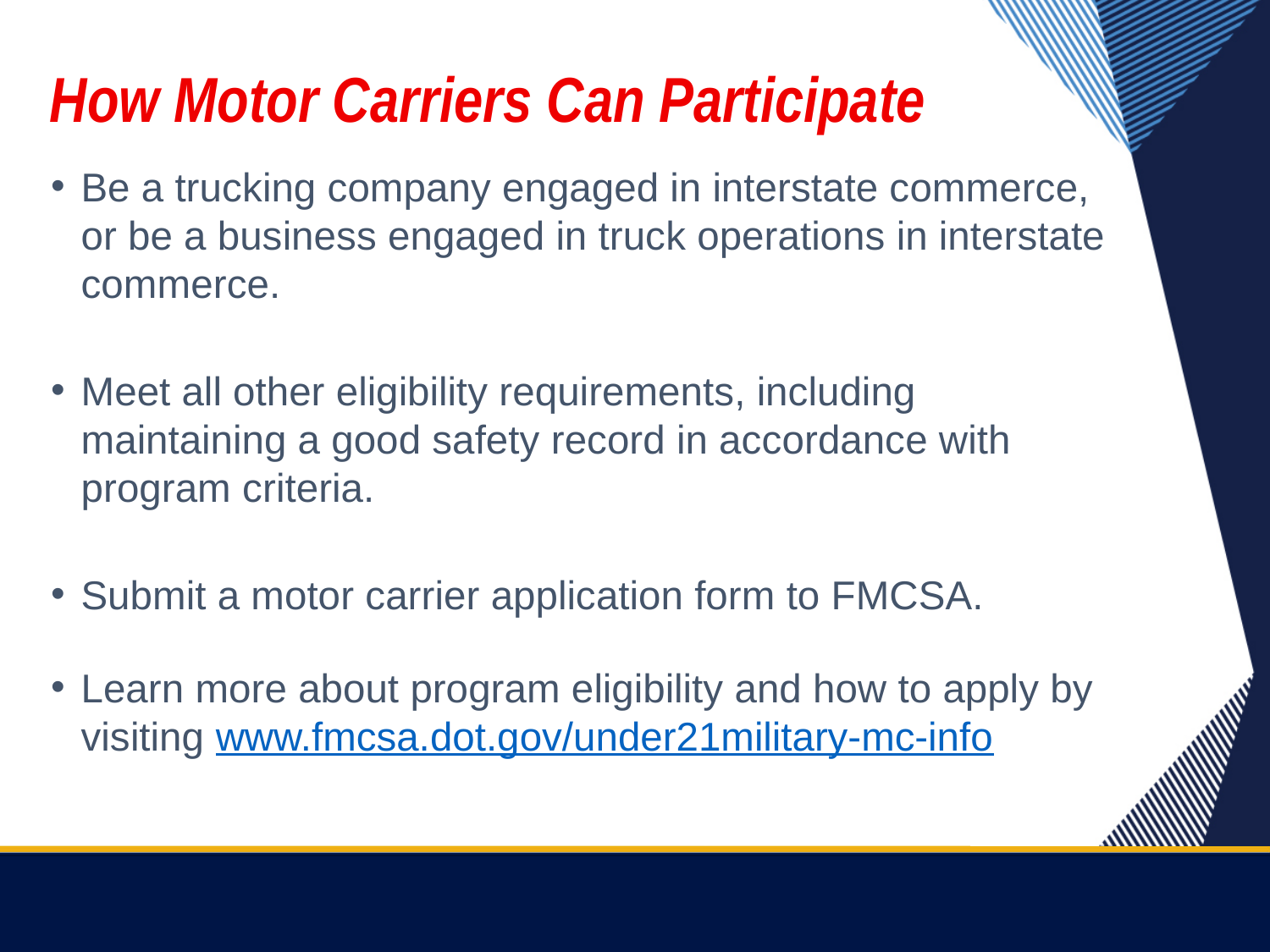

# How Motor Carriers Can Participate
Be a trucking company engaged in interstate commerce, or be a business engaged in truck operations in interstate commerce.

Meet all other eligibility requirements, including maintaining a good safety record in accordance with program criteria.

Submit a motor carrier application form to FMCSA.

Learn more about program eligibility and how to apply by visiting www.fmcsa.dot.gov/under21military-mc-info